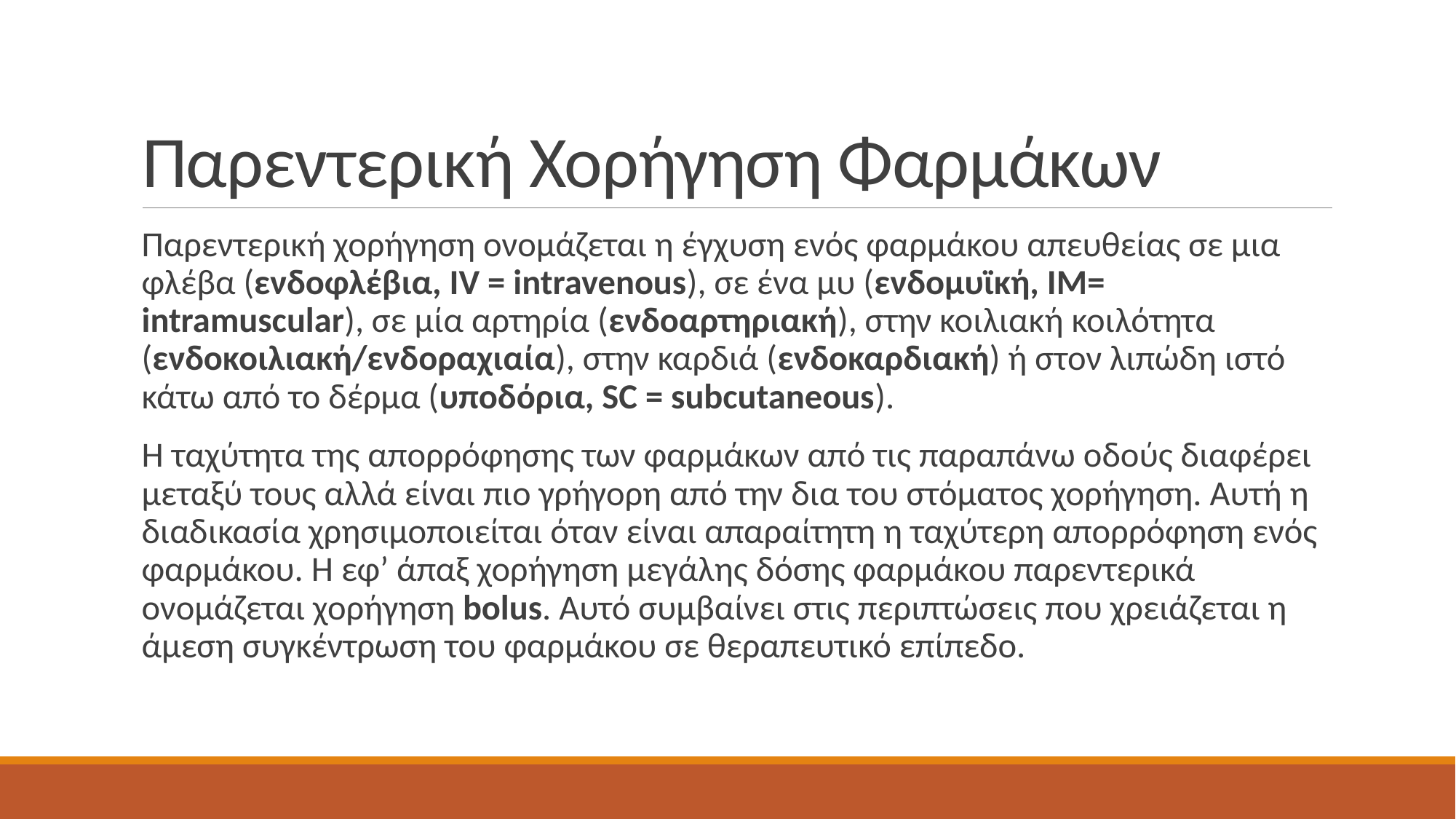

# Παρεντερική Χορήγηση Φαρμάκων
Παρεντερική χορήγηση ονομάζεται η έγχυση ενός φαρμάκου απευθείας σε μια φλέβα (ενδοφλέβια, IV = intravenous), σε ένα μυ (ενδομυϊκή, IM= intramuscular), σε μία αρτηρία (ενδοαρτηριακή), στην κοιλιακή κοιλότητα (ενδοκοιλιακή/ενδοραχιαία), στην καρδιά (ενδοκαρδιακή) ή στον λιπώδη ιστό κάτω από το δέρμα (υποδόρια, SC = subcutaneous).
Η ταχύτητα της απορρόφησης των φαρμάκων από τις παραπάνω οδούς διαφέρει μεταξύ τους αλλά είναι πιο γρήγορη από την δια του στόματος χορήγηση. Αυτή η διαδικασία χρησιμοποιείται όταν είναι απαραίτητη η ταχύτερη απορρόφηση ενός φαρμάκου. Η εφ’ άπαξ χορήγηση μεγάλης δόσης φαρμάκου παρεντερικά ονομάζεται χορήγηση bolus. Αυτό συμβαίνει στις περιπτώσεις που χρειάζεται η άμεση συγκέντρωση του φαρμάκου σε θεραπευτικό επίπεδο.